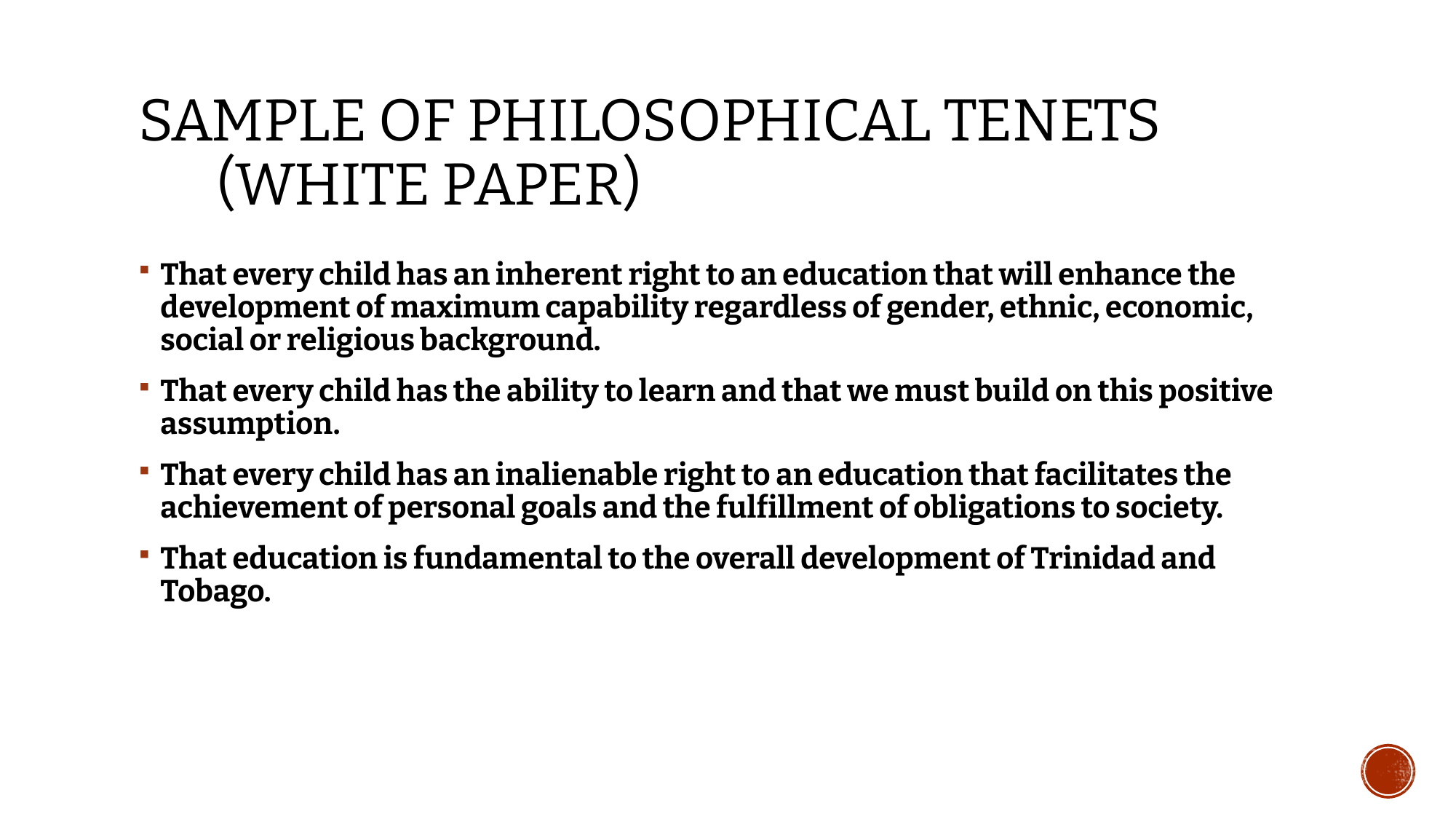

# Sample of Philosophical tenets (White paper)
That every child has an inherent right to an education that will enhance the development of maximum capability regardless of gender, ethnic, economic, social or religious background.
That every child has the ability to learn and that we must build on this positive assumption.
That every child has an inalienable right to an education that facilitates the achievement of personal goals and the fulfillment of obligations to society.
That education is fundamental to the overall development of Trinidad and Tobago.